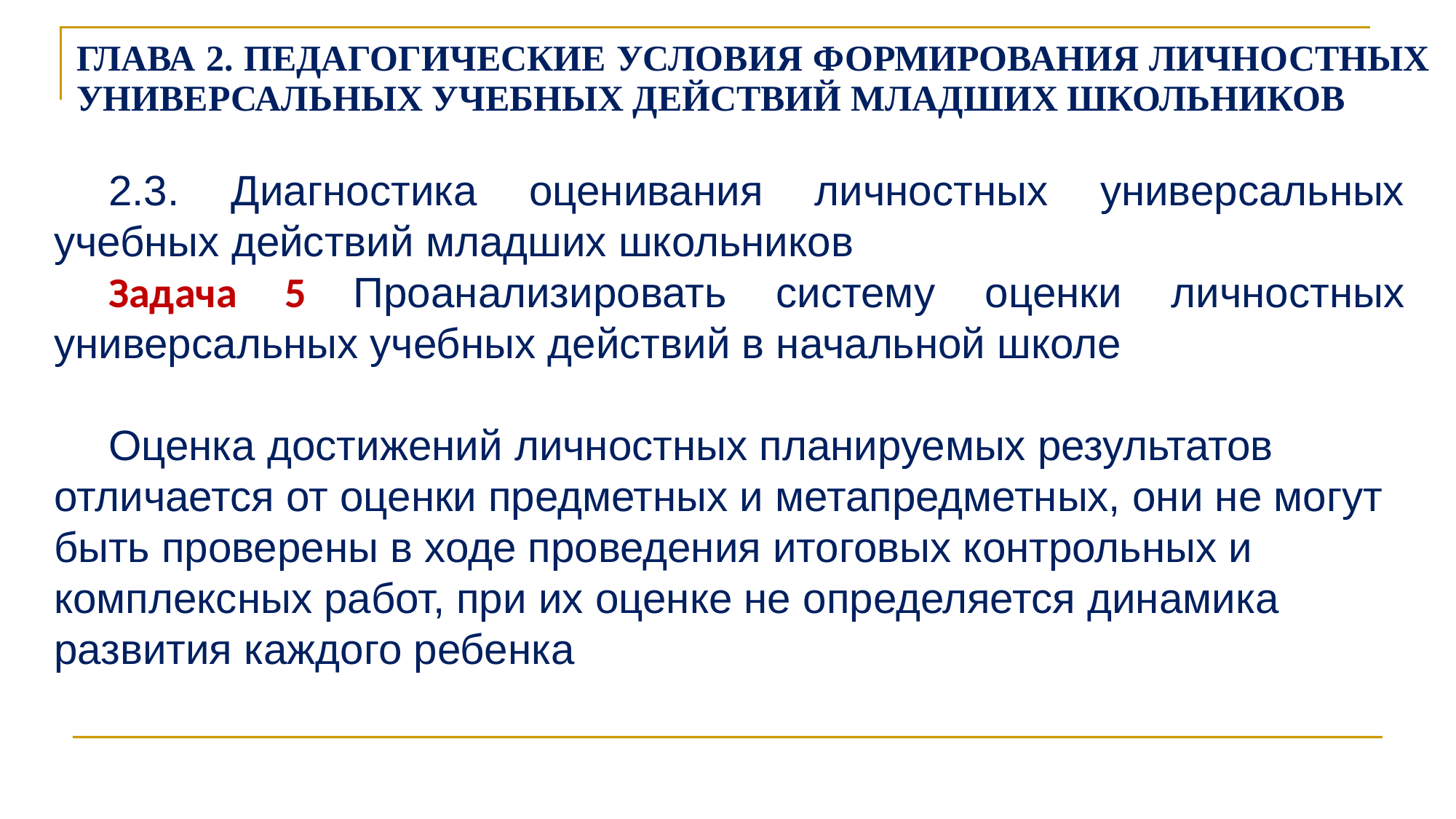

| ГЛАВА 2. ПЕДАГОГИЧЕСКИЕ УСЛОВИЯ ФОРМИРОВАНИЯ ЛИЧНОСТНЫХ УНИВЕРСАЛЬНЫХ УЧЕБНЫХ ДЕЙСТВИЙ МЛАДШИХ ШКОЛЬНИКОВ |
| --- |
|  |
2.3. Диагностика оценивания личностных универсальных учебных действий младших школьников
Задача 5 Проанализировать систему оценки личностных универсальных учебных действий в начальной школе

Оценка достижений личностных планируемых результатов отличается от оценки предметных и метапредметных, они не могут быть проверены в ходе проведения итоговых контрольных и комплексных работ, при их оценке не определяется динамика развития каждого ребенка